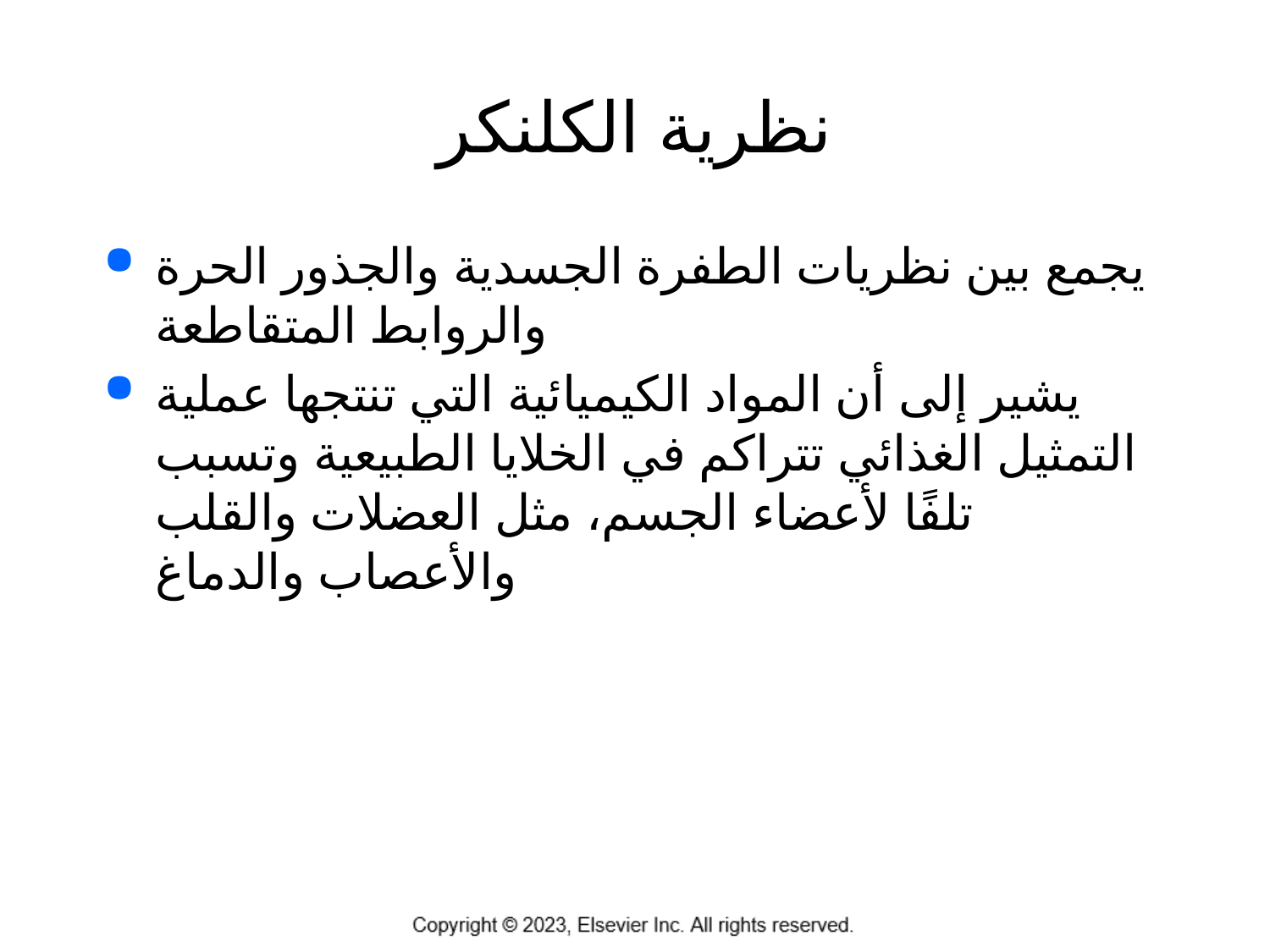

# نظرية الكلنكر
يجمع بين نظريات الطفرة الجسدية والجذور الحرة والروابط المتقاطعة
يشير إلى أن المواد الكيميائية التي تنتجها عملية التمثيل الغذائي تتراكم في الخلايا الطبيعية وتسبب تلفًا لأعضاء الجسم، مثل العضلات والقلب والأعصاب والدماغ